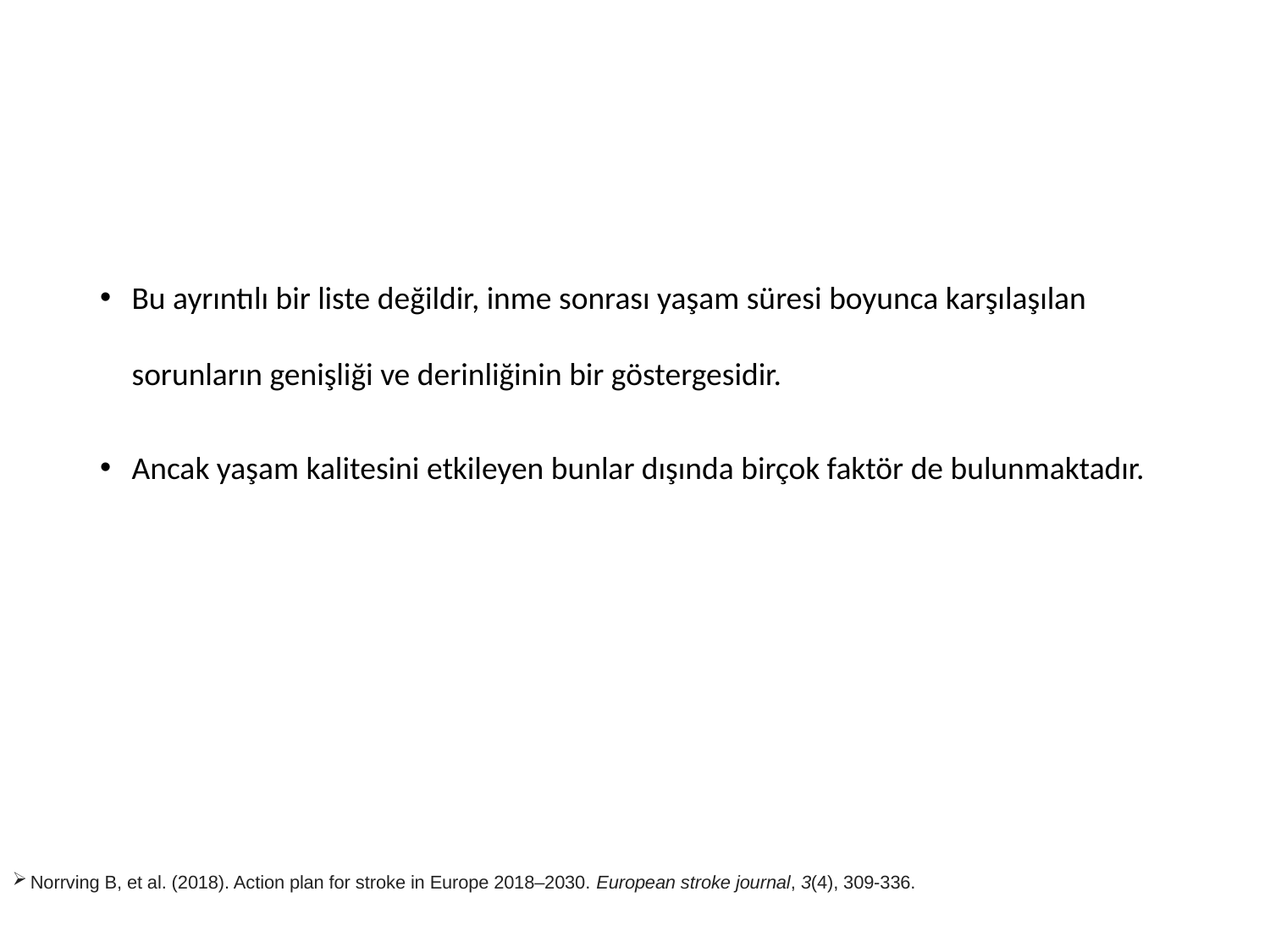

Bu ayrıntılı bir liste değildir, inme sonrası yaşam süresi boyunca karşılaşılan sorunların genişliği ve derinliğinin bir göstergesidir.
Ancak yaşam kalitesini etkileyen bunlar dışında birçok faktör de bulunmaktadır.
Norrving B, et al. (2018). Action plan for stroke in Europe 2018–2030. European stroke journal, 3(4), 309-336.